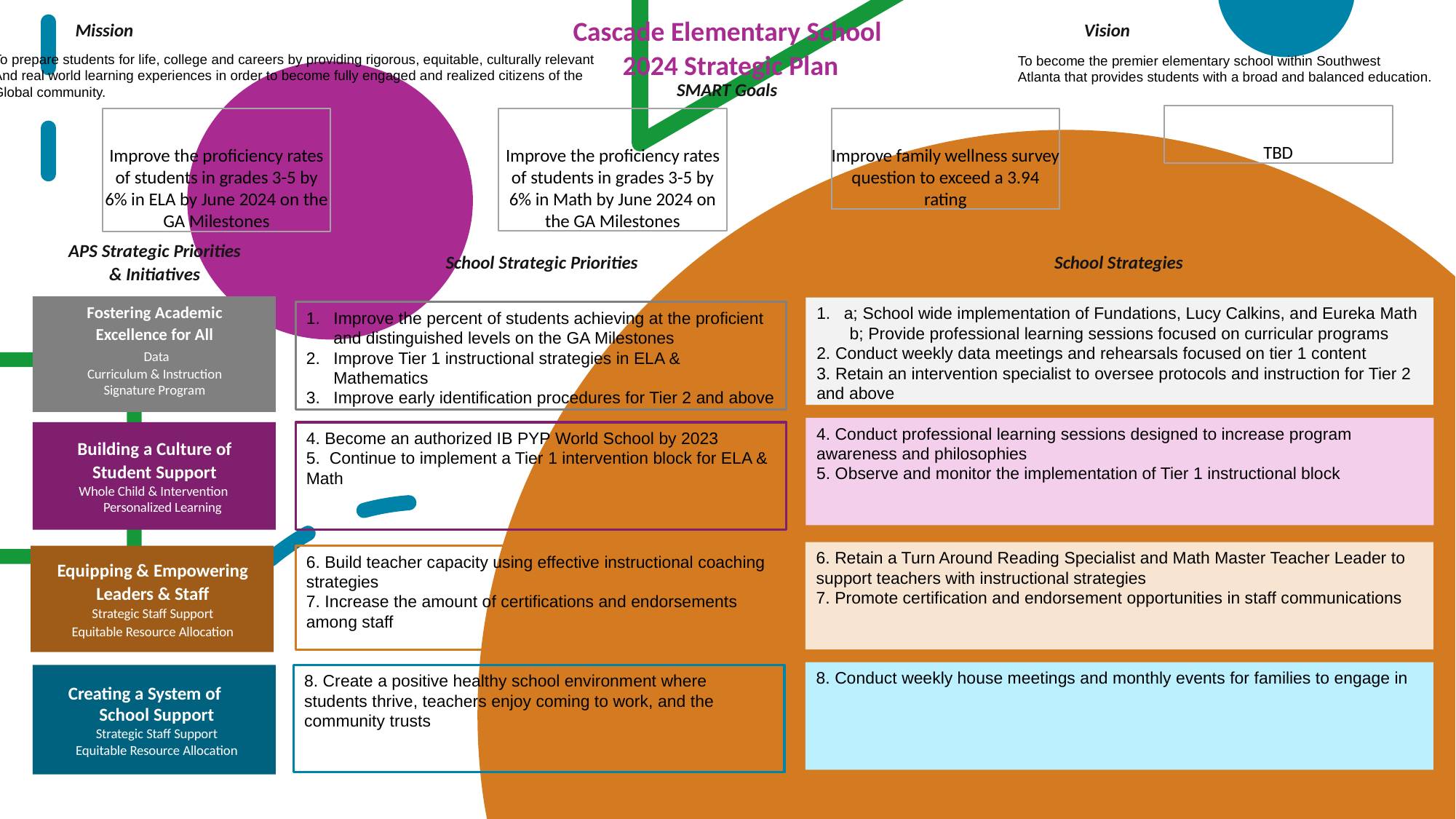

Cascade Elementary School
2024 Strategic Plan
Mission
Vision
To prepare students for life, college and careers by providing rigorous, equitable, culturally relevant
And real world learning experiences in order to become fully engaged and realized citizens of the
Global community.
To become the premier elementary school within Southwest
Atlanta that provides students with a broad and balanced education.
SMART Goals

TBD

Improve the proficiency rates of students in grades 3-5 by 6% in Math by June 2024 on the GA Milestones

Improve family wellness survey question to exceed a 3.94 rating

Improve the proficiency rates of students in grades 3-5 by 6% in ELA by June 2024 on the GA Milestones
APS Strategic Priorities
& Initiatives
School Strategies
School Strategic Priorities
Fostering Academic
Excellence for All
 Data
Curriculum & Instruction
Signature Program
a; School wide implementation of Fundations, Lucy Calkins, and Eureka Math
       b; Provide professional learning sessions focused on curricular programs
2. Conduct weekly data meetings and rehearsals focused on tier 1 content
3. Retain an intervention specialist to oversee protocols and instruction for Tier 2 and above
Improve the percent of students achieving at the proficient and distinguished levels on the GA Milestones
Improve Tier 1 instructional strategies in ELA & Mathematics
Improve early identification procedures for Tier 2 and above
4. Conduct professional learning sessions designed to increase program awareness and philosophies
5. Observe and monitor the implementation of Tier 1 instructional block
Building a Culture of
Student Support
Whole Child & Intervention  Personalized Learning
4. Become an authorized IB PYP World School by 2023
5.  Continue to implement a Tier 1 intervention block for ELA & Math
6. Retain a Turn Around Reading Specialist and Math Master Teacher Leader to support teachers with instructional strategies
7. Promote certification and endorsement opportunities in staff communications
Equipping & Empowering
Leaders & Staff
Strategic Staff Support
Equitable Resource Allocation
6. Build teacher capacity using effective instructional coaching strategies
7. Increase the amount of certifications and endorsements among staff
8. Conduct weekly house meetings and monthly events for families to engage in
8. Create a positive healthy school environment where students thrive, teachers enjoy coming to work, and the community trusts
Creating a System of  School Support
Strategic Staff Support
Equitable Resource Allocation